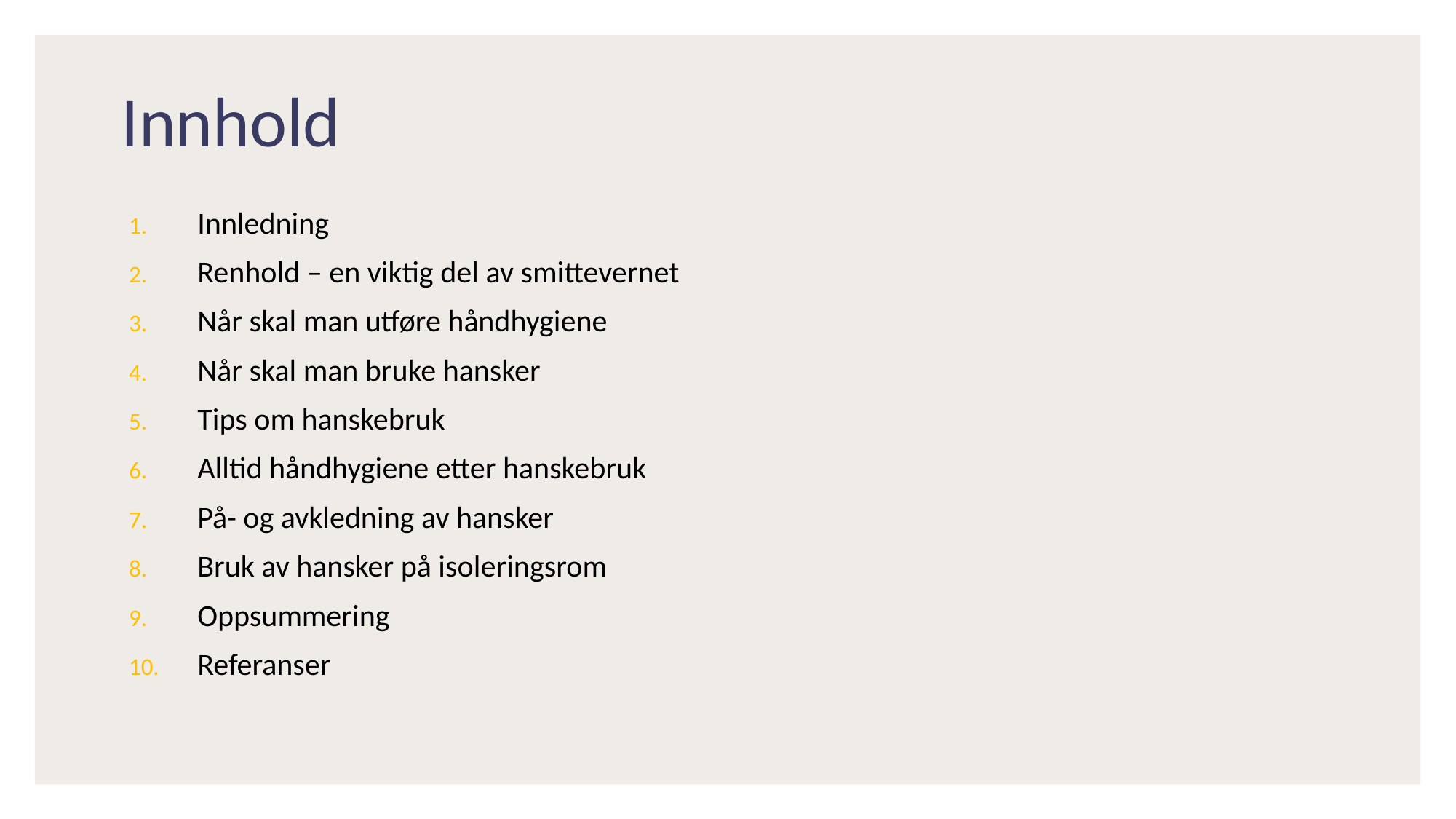

# Innhold
Innledning
Renhold – en viktig del av smittevernet
Når skal man utføre håndhygiene
Når skal man bruke hansker
Tips om hanskebruk
Alltid håndhygiene etter hanskebruk
På- og avkledning av hansker
Bruk av hansker på isoleringsrom
Oppsummering
Referanser